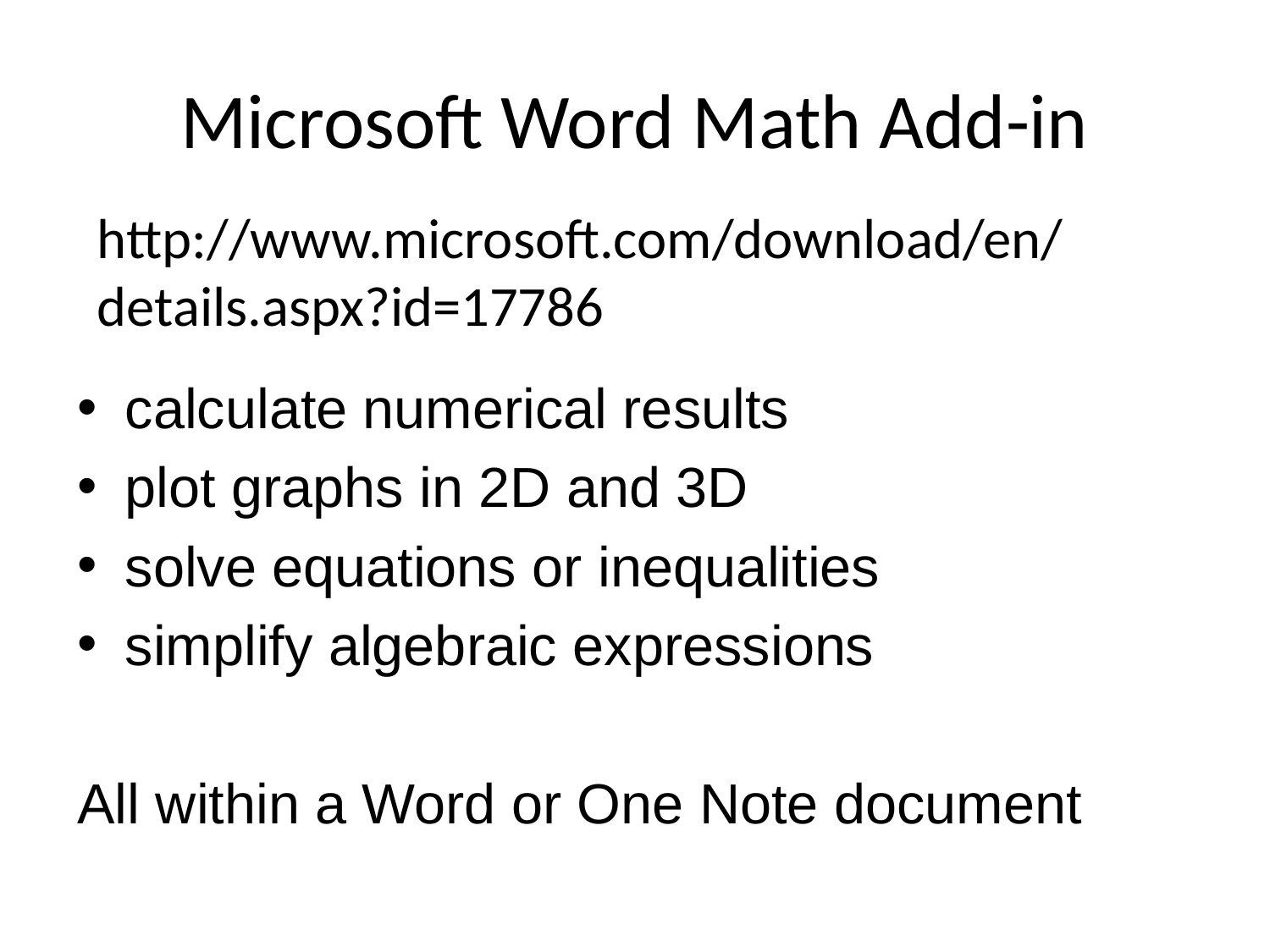

# Microsoft Word Math Add-in
http://www.microsoft.com/download/en/details.aspx?id=17786
calculate numerical results
plot graphs in 2D and 3D
solve equations or inequalities
simplify algebraic expressions

All within a Word or One Note document